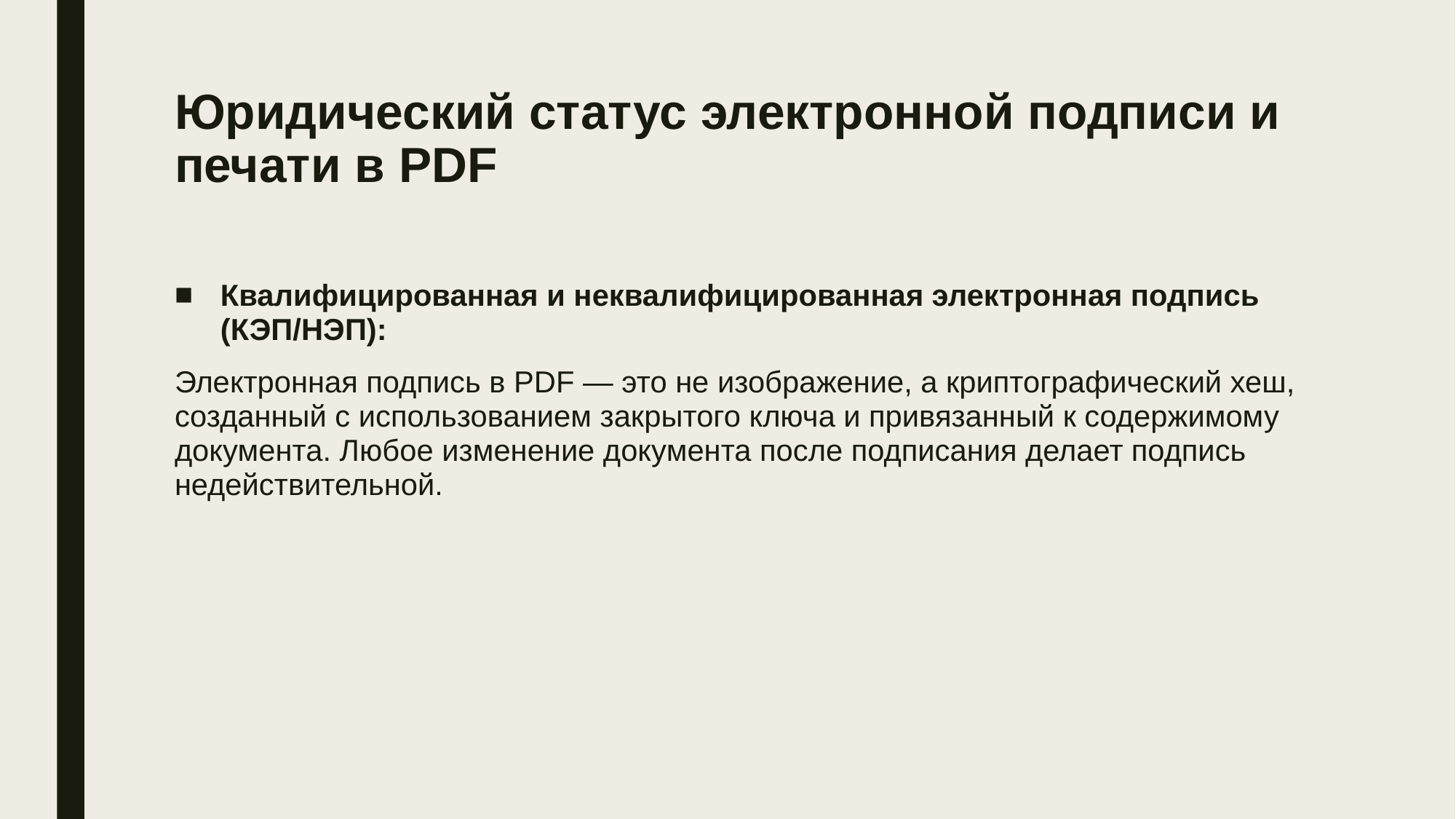

# Юридический статус электронной подписи и печати в PDF
Квалифицированная и неквалифицированная электронная подпись (КЭП/НЭП):
Электронная подпись в PDF — это не изображение, а криптографический хеш, созданный с использованием закрытого ключа и привязанный к содержимому документа. Любое изменение документа после подписания делает подпись недействительной.